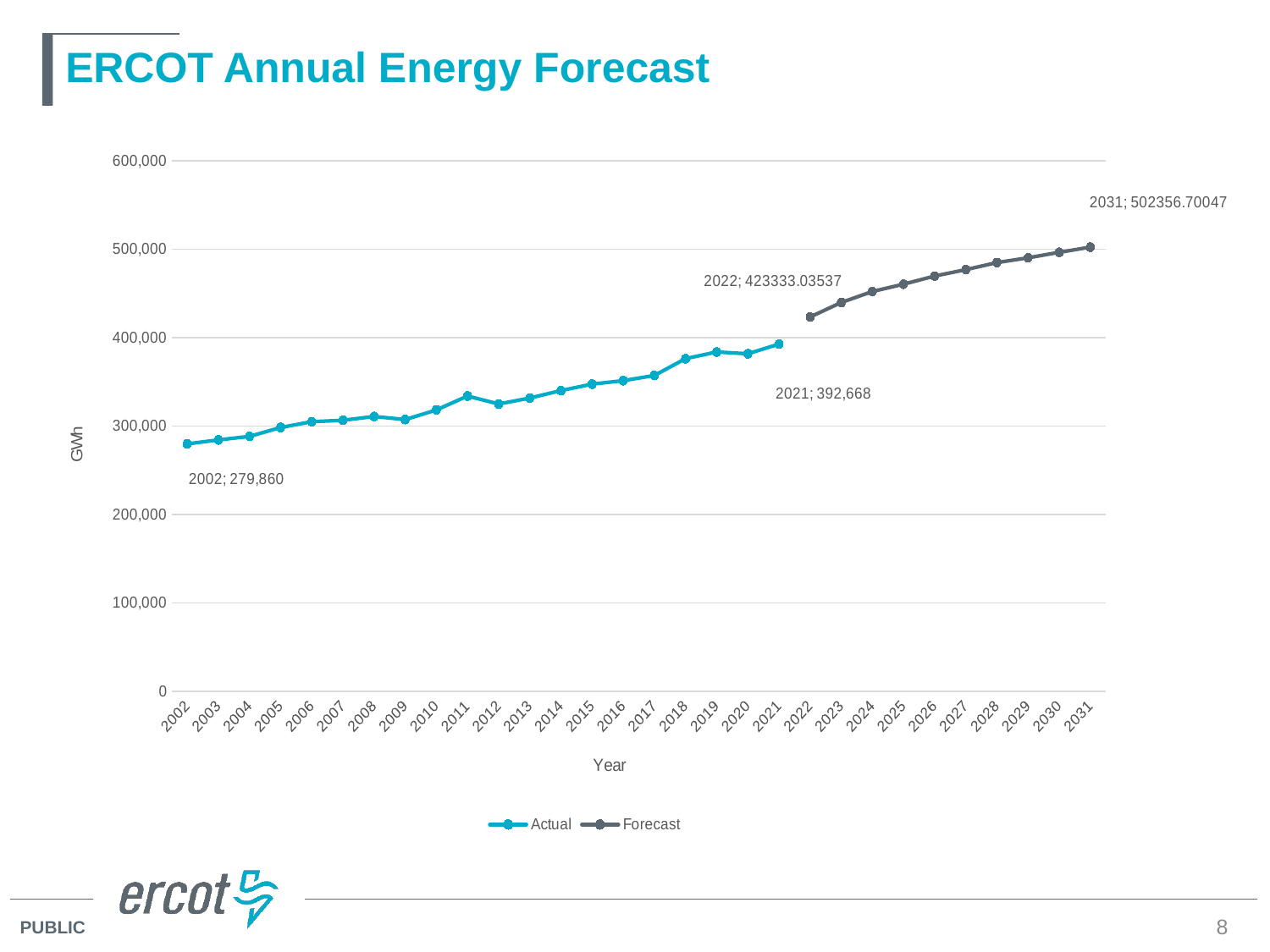

# ERCOT Annual Energy Forecast

### Chart

| Category |  |  |
|---|---|---|
| 2002 | 279859.6870799 | None |
| 2003 | 284353.9065071 | None |
| 2004 | 288361.998672 | None |
| 2005 | 298432.4752652 | None |
| 2006 | 304957.92492400005 | None |
| 2007 | 306569.3089953 | None |
| 2008 | 310833.7321515 | None |
| 2009 | 307366.3563311 | None |
| 2010 | 318268.5325462 | None |
| 2011 | 333968.6178304 | None |
| 2012 | 324986.4682069 | None |
| 2013 | 331715.6796787 | None |
| 2014 | 340115.32008689997 | None |
| 2015 | 347470.2521442 | None |
| 2016 | 351344.21178869996 | None |
| 2017 | 357227.08584829996 | None |
| 2018 | 376206.8549507 | None |
| 2019 | 383811.73911860003 | None |
| 2020 | 381749.3670388 | None |
| 2021 | 392667.7522719 | None |
| 2022 | None | 423333.03537 |
| 2023 | None | 439714.06057 |
| 2024 | None | 452161.05606 |
| 2025 | None | 460428.76274000003 |
| 2026 | None | 469633.64081 |
| 2027 | None | 476838.75113 |
| 2028 | None | 484883.46102999995 |
| 2029 | None | 490231.68133 |
| 2030 | None | 496464.39354 |
| 2031 | None | 502356.70047000004 |
8